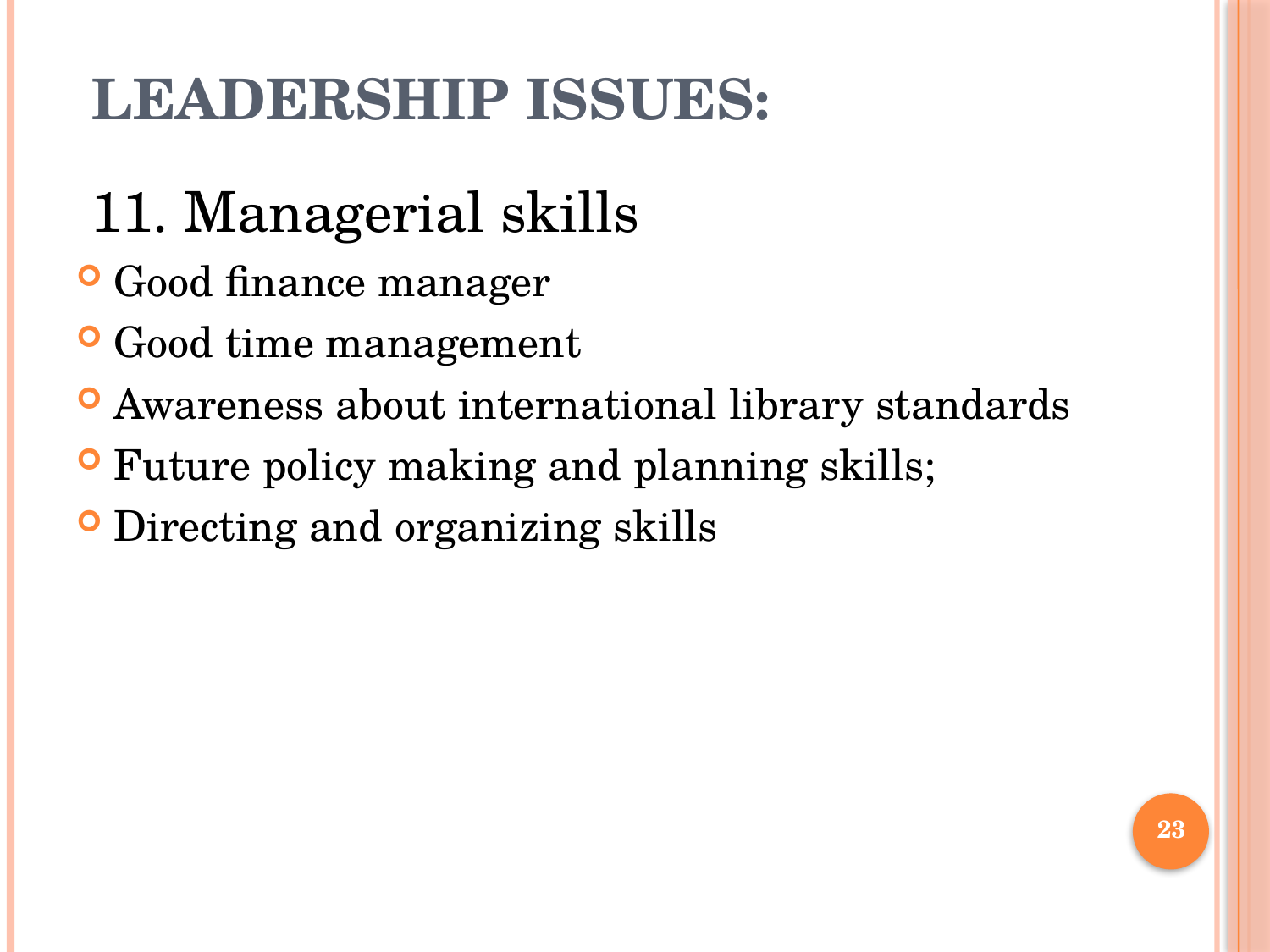

# Leadership Issues:
11. Managerial skills
Good finance manager
Good time management
Awareness about international library standards
Future policy making and planning skills;
Directing and organizing skills

23